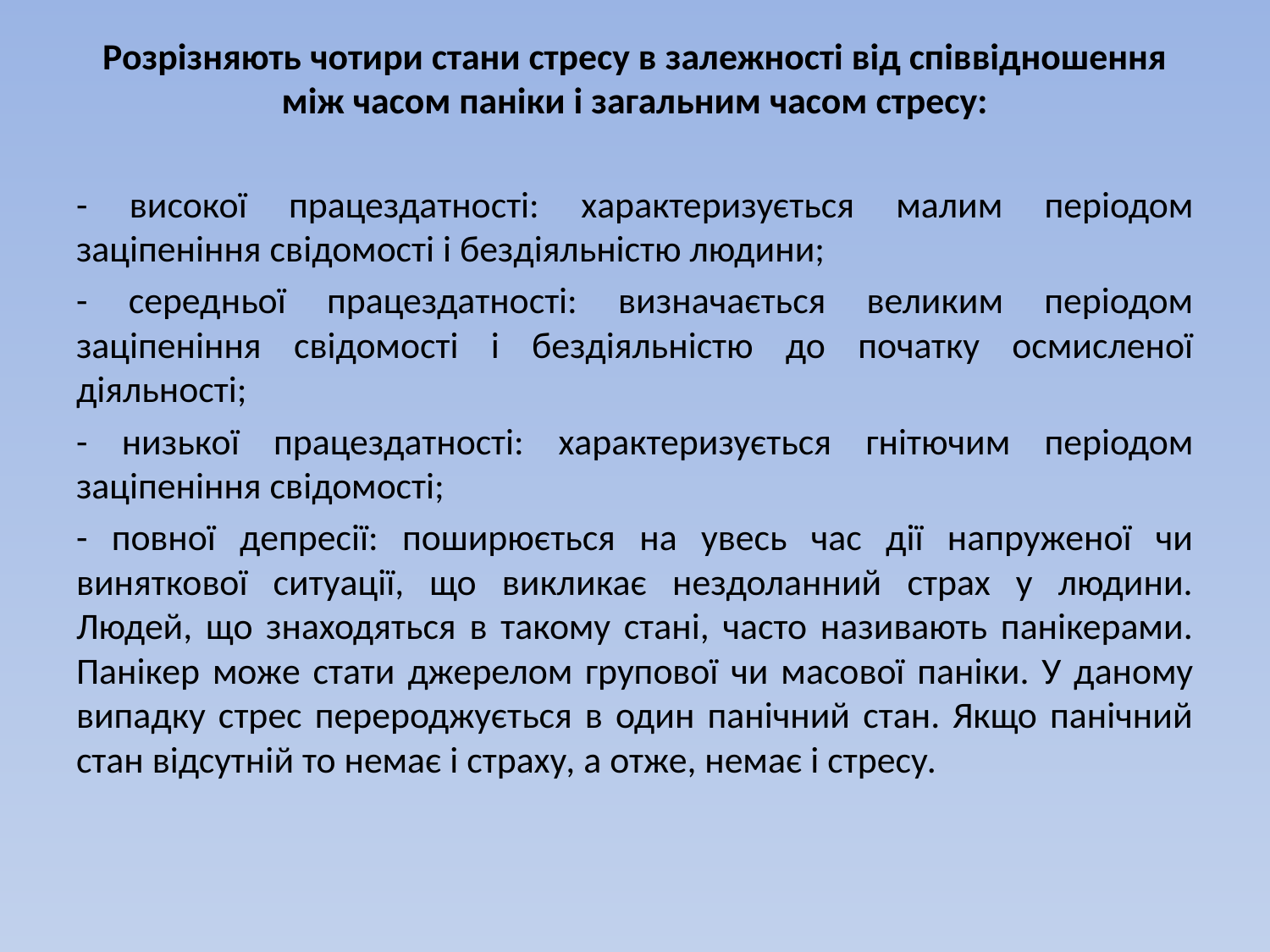

Розрізняють чотири стани стресу в залежності від співвідношення між часом паніки і загальним часом стресу:

- високої працездатності: характеризується малим періодом заціпеніння свідомості і бездіяльністю людини;
- середньої працездатності: визначається великим періодом заціпеніння свідомості і бездіяльністю до початку осмисленої діяльності;
- низької працездатності: характеризується гнітючим періодом заціпеніння свідомості;
- повної депресії: поширюється на увесь час дії напруженої чи виняткової ситуації, що викликає нездоланний страх у людини. Людей, що знаходяться в такому стані, часто називають панікерами. Панікер може стати джерелом групової чи масової паніки. У даному випадку стрес перероджується в один панічний стан. Якщо панічний стан відсутній то немає і страху, а отже, немає і стресу.